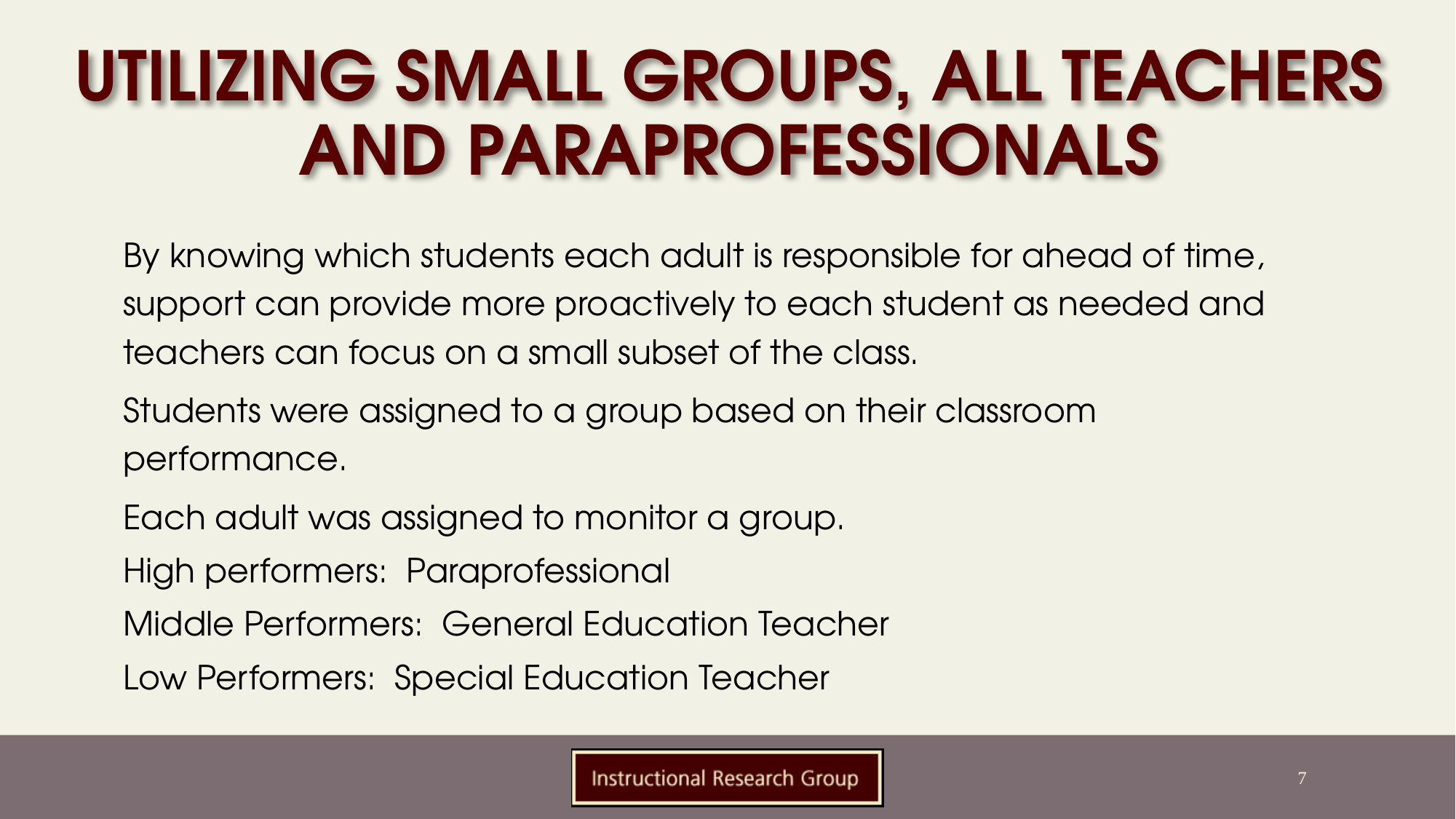

# Utilizing Small Groups, All Teachers and Paraprofessionals
By knowing which students each adult is responsible for ahead of time, support can provide more proactively to each student as needed and teachers can focus on a small subset of the class.
Students were assigned to a group based on their classroom performance.
Each adult was assigned to monitor a group.
High performers:  Paraprofessional
Middle Performers:  General Education Teacher
Low Performers:  Special Education Teacher

7